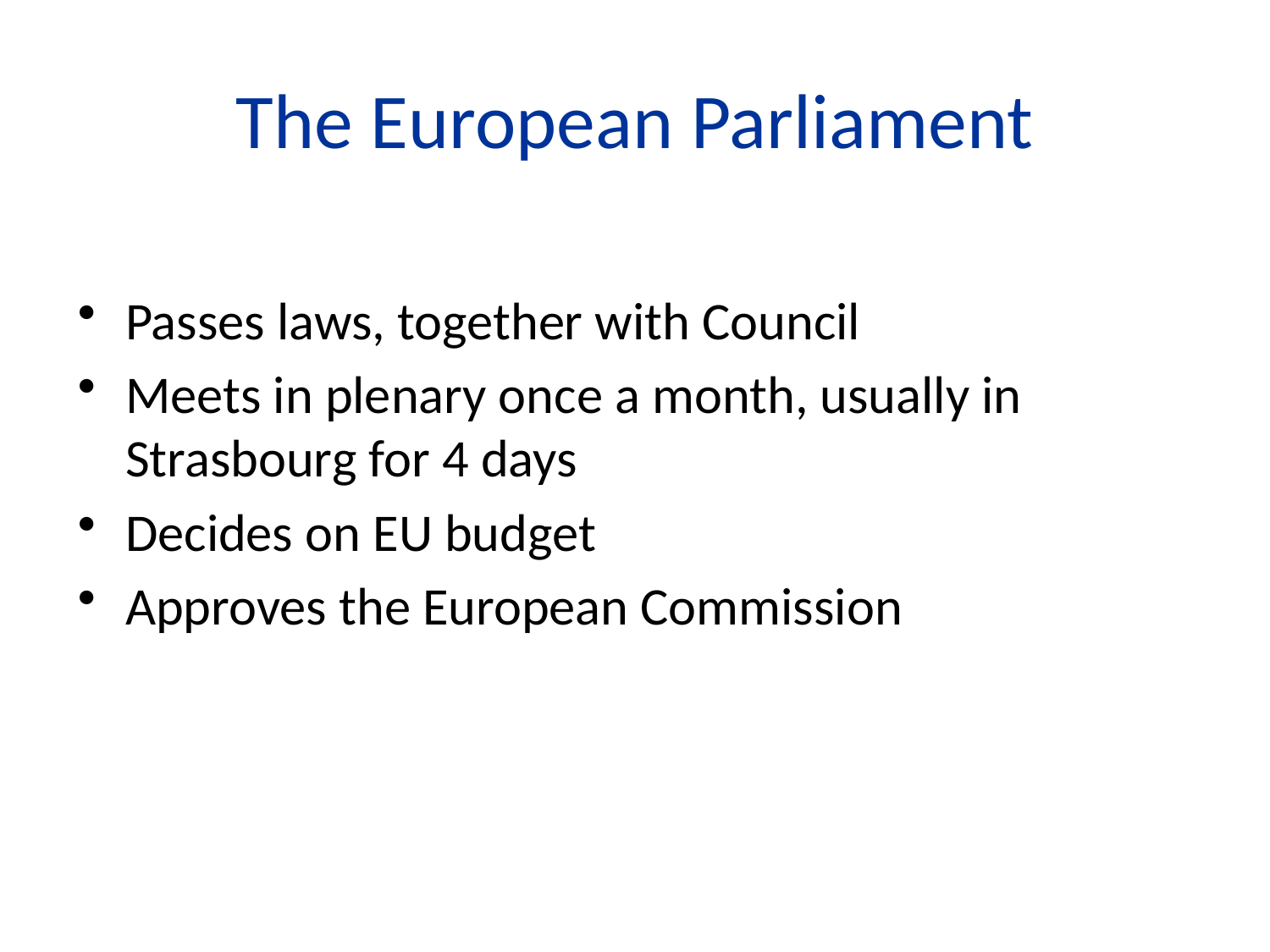

# The European Parliament

Passes laws, together with Council
Meets in plenary once a month, usually in Strasbourg for 4 days
Decides on EU budget
Approves the European Commission